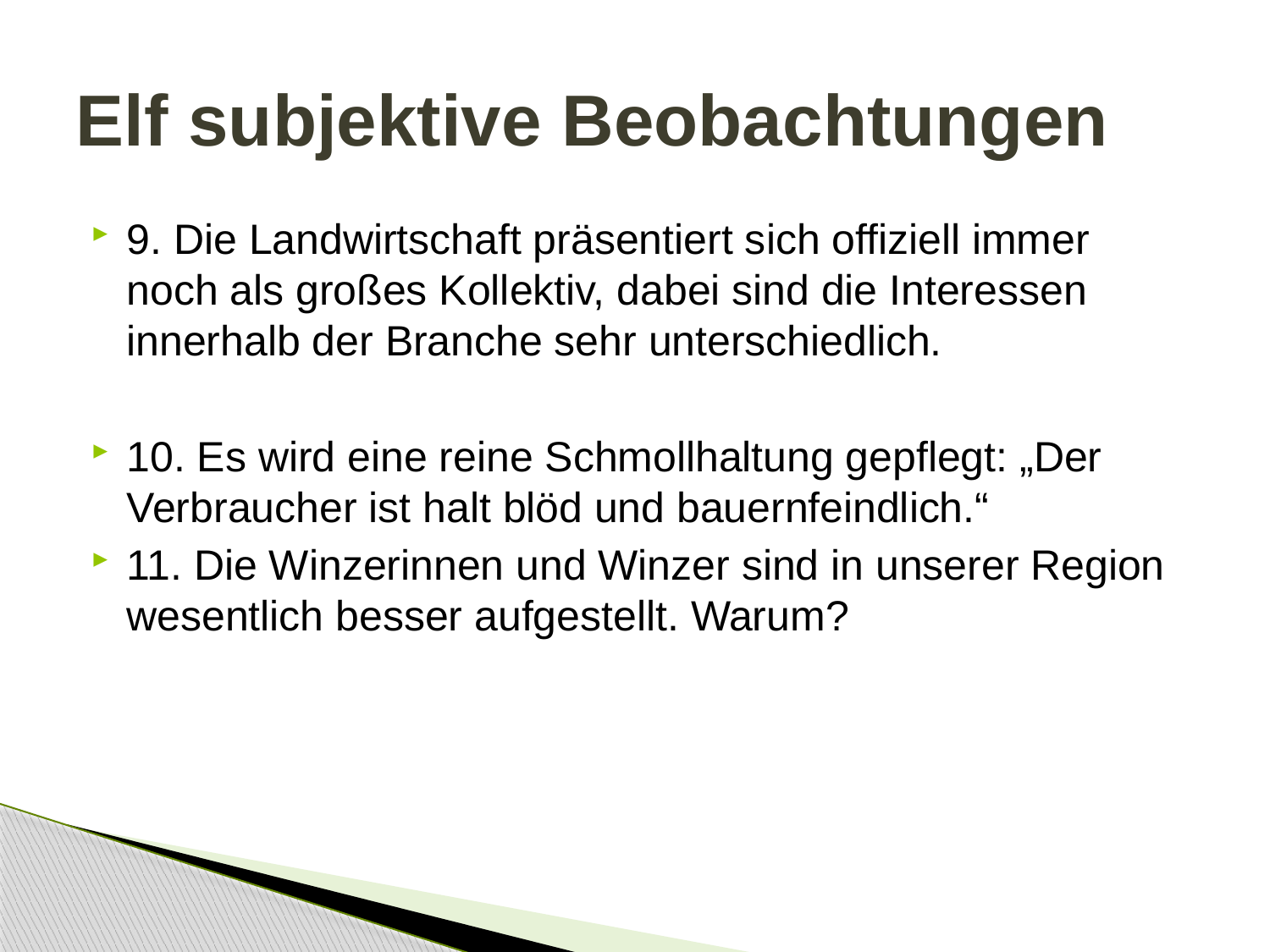

# Elf subjektive Beobachtungen
9. Die Landwirtschaft präsentiert sich offiziell immer noch als großes Kollektiv, dabei sind die Interessen innerhalb der Branche sehr unterschiedlich.

10. Es wird eine reine Schmollhaltung gepflegt: „Der  Verbraucher ist halt blöd und bauernfeindlich.“
11. Die Winzerinnen und Winzer sind in unserer Region wesentlich besser aufgestellt. Warum?